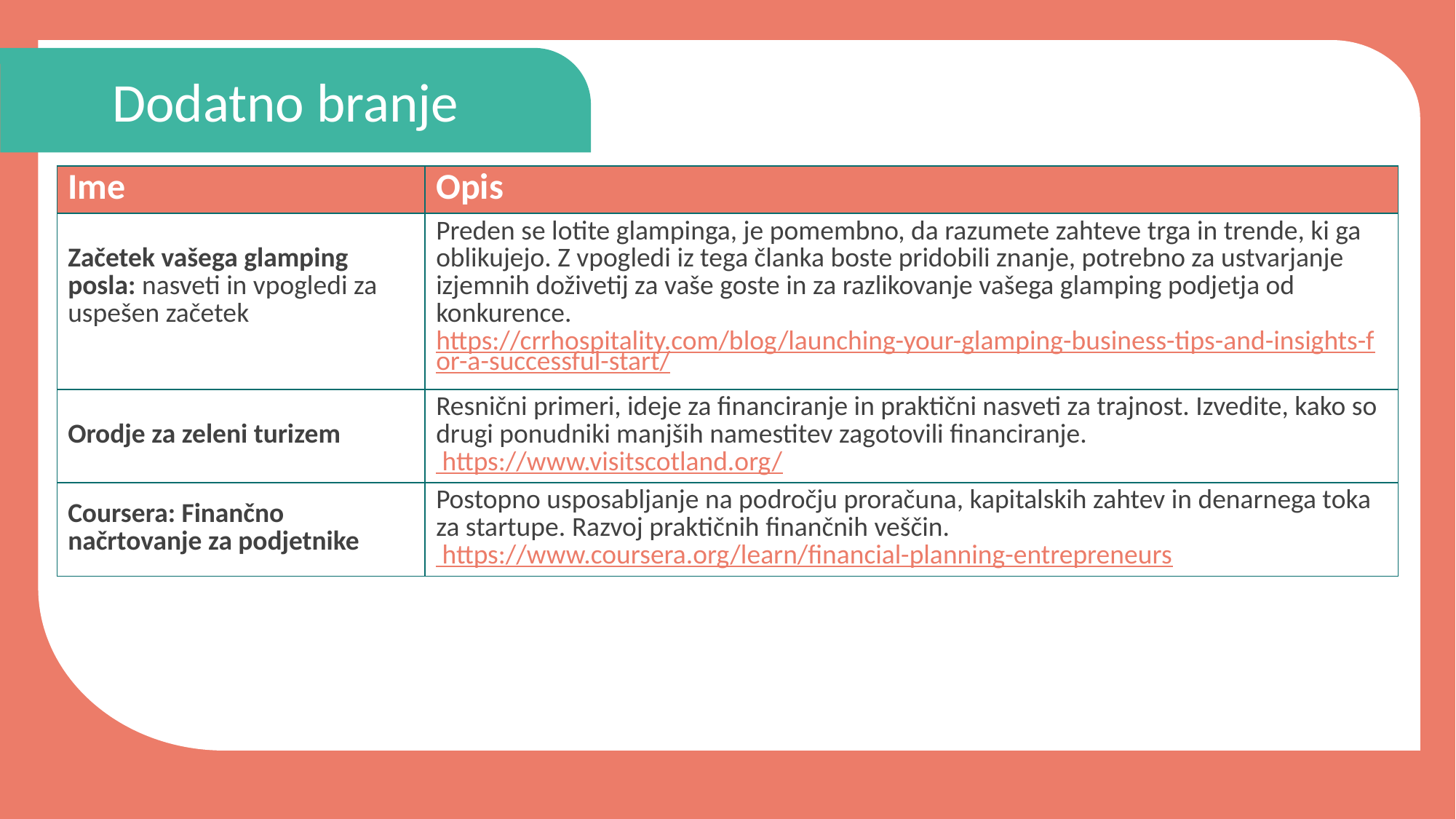

Dodatno branje
| Ime | Opis |
| --- | --- |
| Začetek vašega glamping posla: nasveti in vpogledi za uspešen začetek | Preden se lotite glampinga, je pomembno, da razumete zahteve trga in trende, ki ga oblikujejo. Z vpogledi iz tega članka boste pridobili znanje, potrebno za ustvarjanje izjemnih doživetij za vaše goste in za razlikovanje vašega glamping podjetja od konkurence. https://crrhospitality.com/blog/launching-your-glamping-business-tips-and-insights-for-a-successful-start/ |
| Orodje za zeleni turizem | Resnični primeri, ideje za financiranje in praktični nasveti za trajnost. Izvedite, kako so drugi ponudniki manjših namestitev zagotovili financiranje. https://www.visitscotland.org/ |
| Coursera: Finančno načrtovanje za podjetnike | Postopno usposabljanje na področju proračuna, kapitalskih zahtev in denarnega toka za startupe. Razvoj praktičnih finančnih veščin. https://www.coursera.org/learn/financial-planning-entrepreneurs |